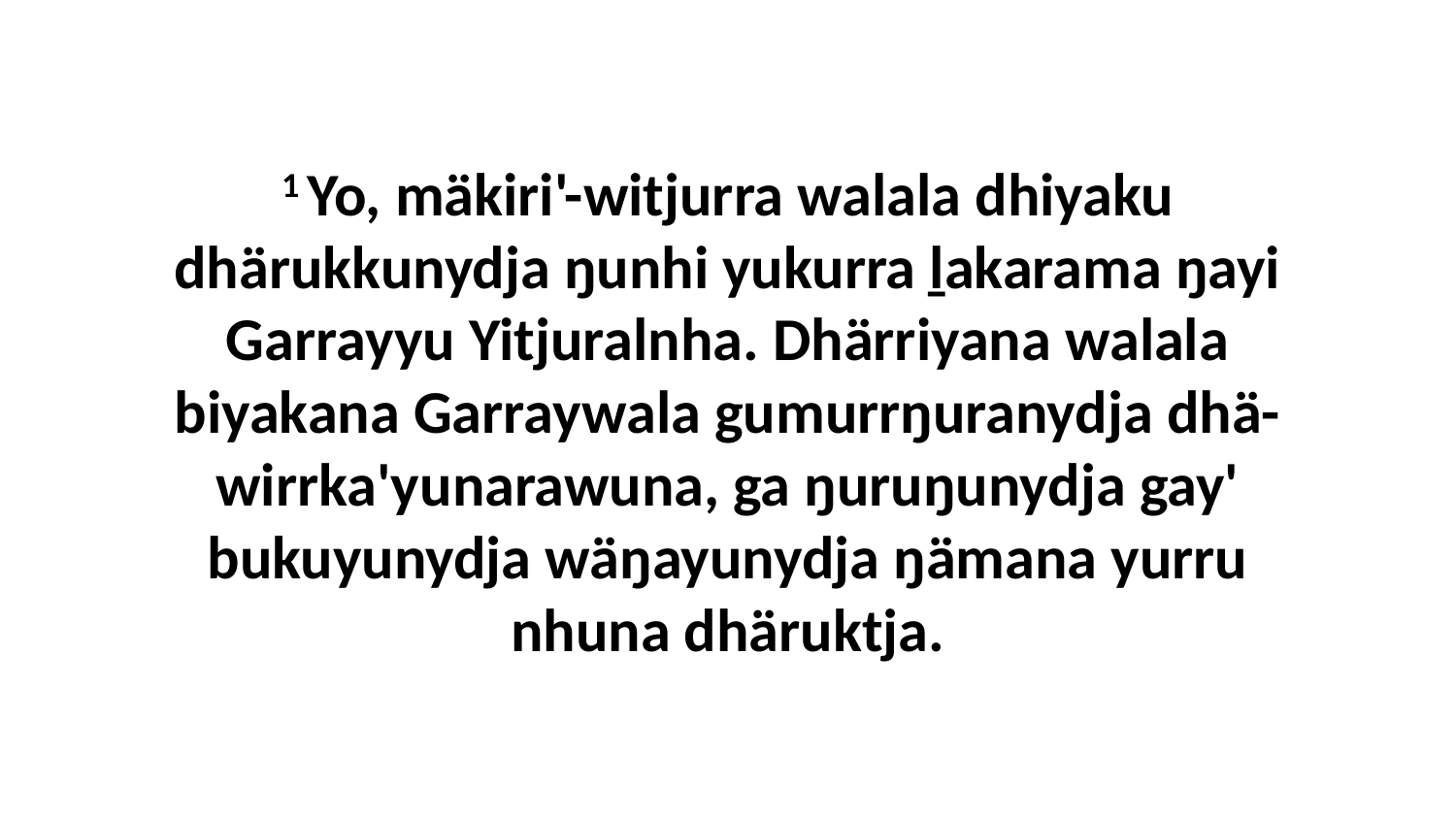

1 Yo, mäkiri'-witjurra walala dhiyaku dhärukkunydja ŋunhi yukurra ḻakarama ŋayi Garrayyu Yitjuralnha. Dhärriyana walala biyakana Garraywala gumurrŋuranydja dhä-wirrka'yunarawuna, ga ŋuruŋunydja gay' bukuyunydja wäŋayunydja ŋämana yurru nhuna dhäruktja.